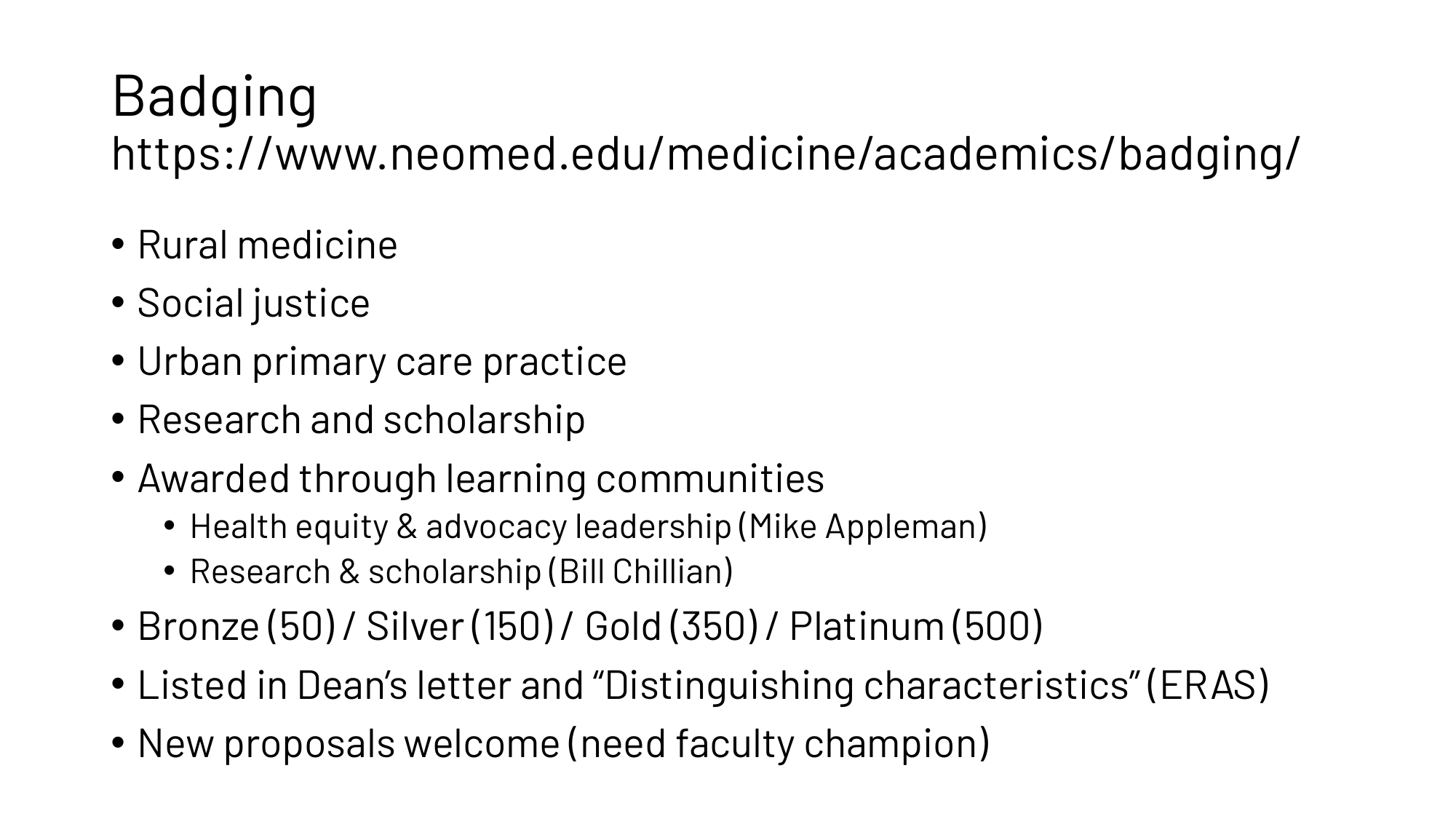

# Badging https://www.neomed.edu/medicine/academics/badging/
Rural medicine
Social justice
Urban primary care practice
Research and scholarship
Awarded through learning communities
Health equity & advocacy leadership (Mike Appleman)
Research & scholarship (Bill Chillian)
Bronze (50) / Silver (150) / Gold (350) / Platinum (500)
Listed in Dean’s letter and “Distinguishing characteristics” (ERAS)
New proposals welcome (need faculty champion)